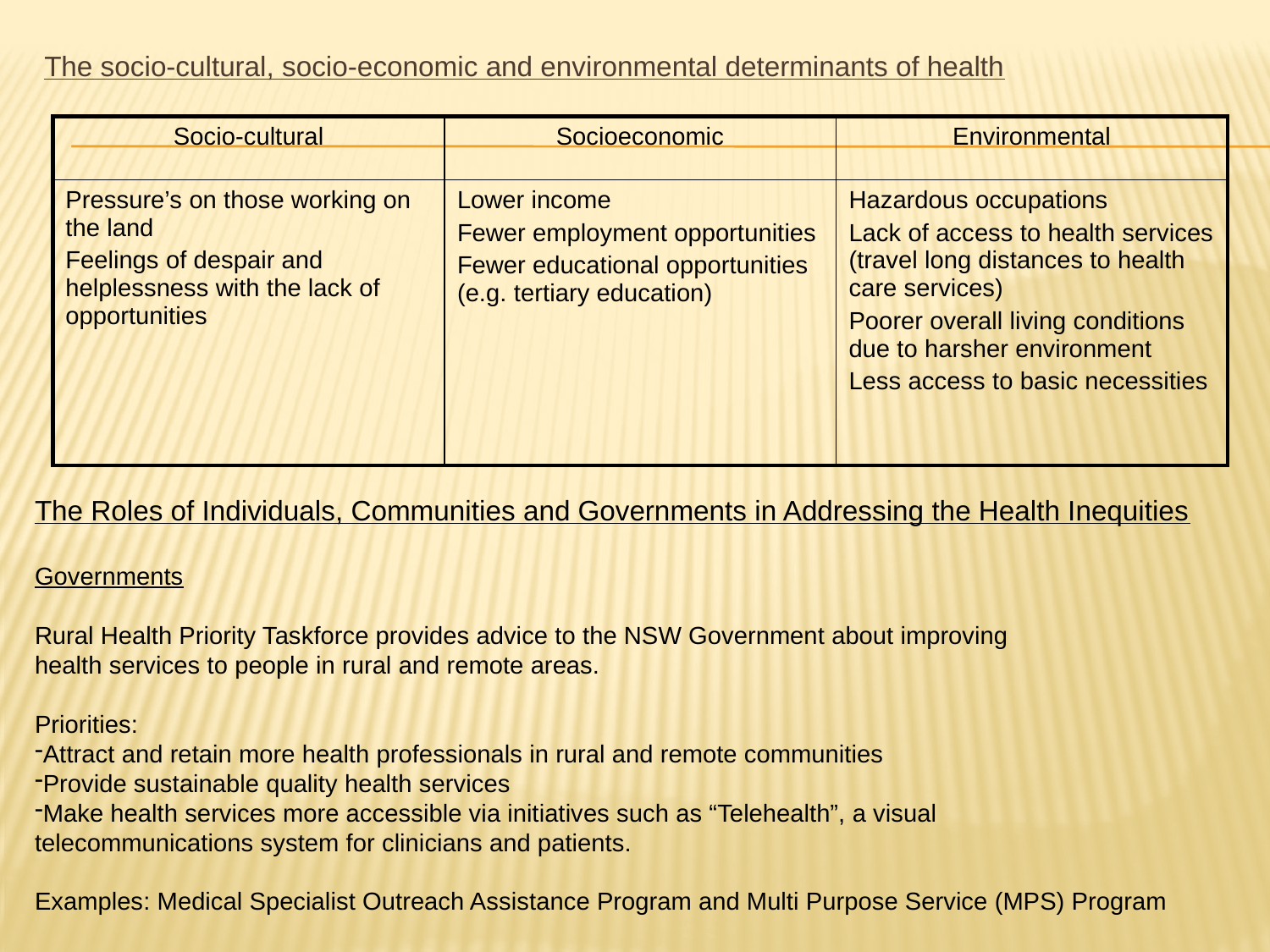

The socio-cultural, socio-economic and environmental determinants of health

| Socio-cultural | Socioeconomic | Environmental |
| --- | --- | --- |
| Pressure’s on those working on the land Feelings of despair and helplessness with the lack of opportunities | Lower income Fewer employment opportunities Fewer educational opportunities (e.g. tertiary education) | Hazardous occupations Lack of access to health services (travel long distances to health care services) Poorer overall living conditions due to harsher environment Less access to basic necessities |
The Roles of Individuals, Communities and Governments in Addressing the Health Inequities

Governments

Rural Health Priority Taskforce provides advice to the NSW Government about improving
health services to people in rural and remote areas.

Priorities:
Attract and retain more health professionals in rural and remote communities
Provide sustainable quality health services
Make health services more accessible via initiatives such as “Telehealth”, a visual
telecommunications system for clinicians and patients.

Examples: Medical Specialist Outreach Assistance Program and Multi Purpose Service (MPS) Program